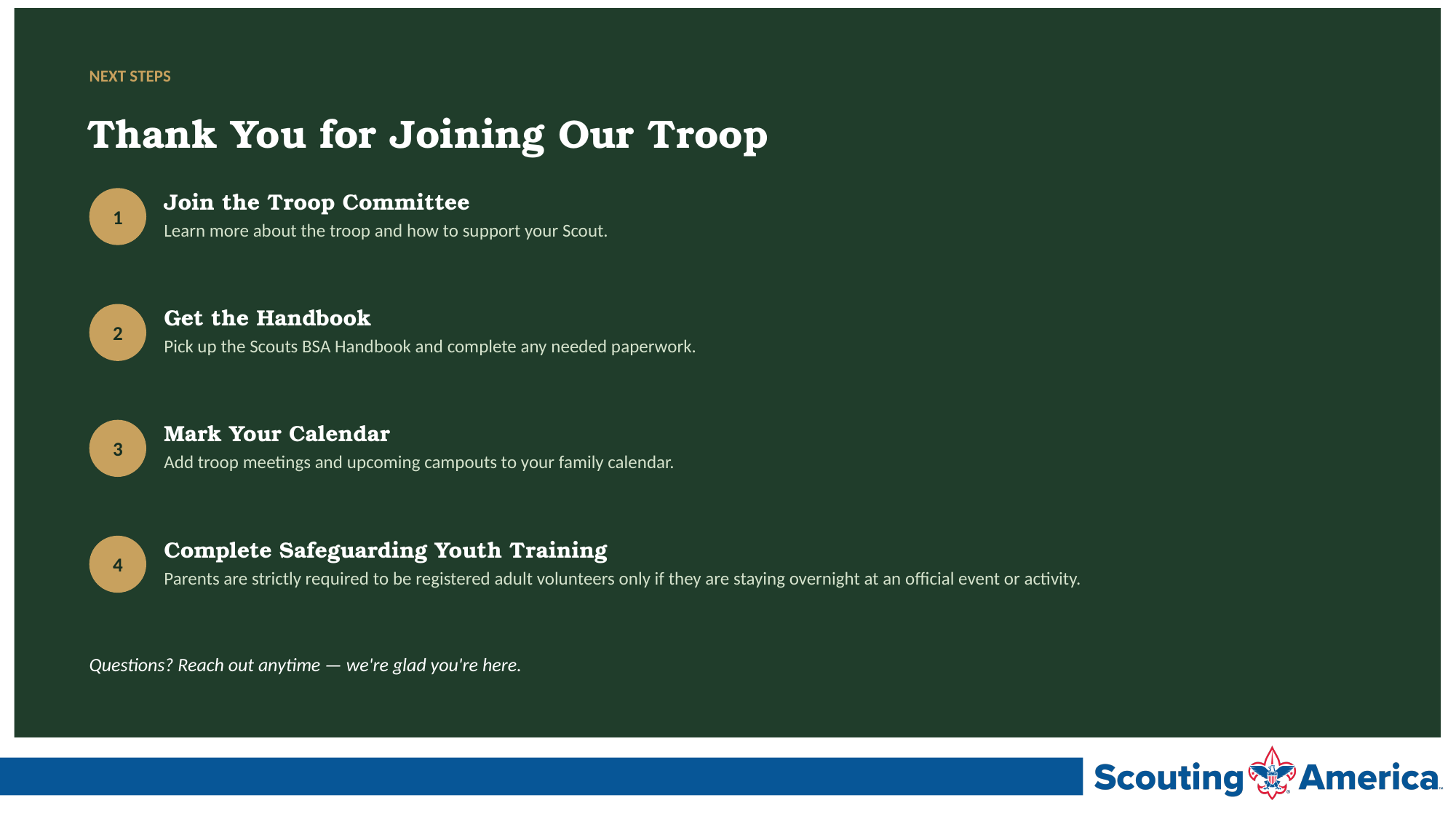

NEXT STEPS
Thank You for Joining Our Troop
Join the Troop Committee
1
Learn more about the troop and how to support your Scout.
Get the Handbook
2
Pick up the Scouts BSA Handbook and complete any needed paperwork.
Mark Your Calendar
3
Add troop meetings and upcoming campouts to your family calendar.
4
Complete Safeguarding Youth Training
Parents are strictly required to be registered adult volunteers only if they are staying overnight at an official event or activity.
Questions? Reach out anytime — we're glad you're here.